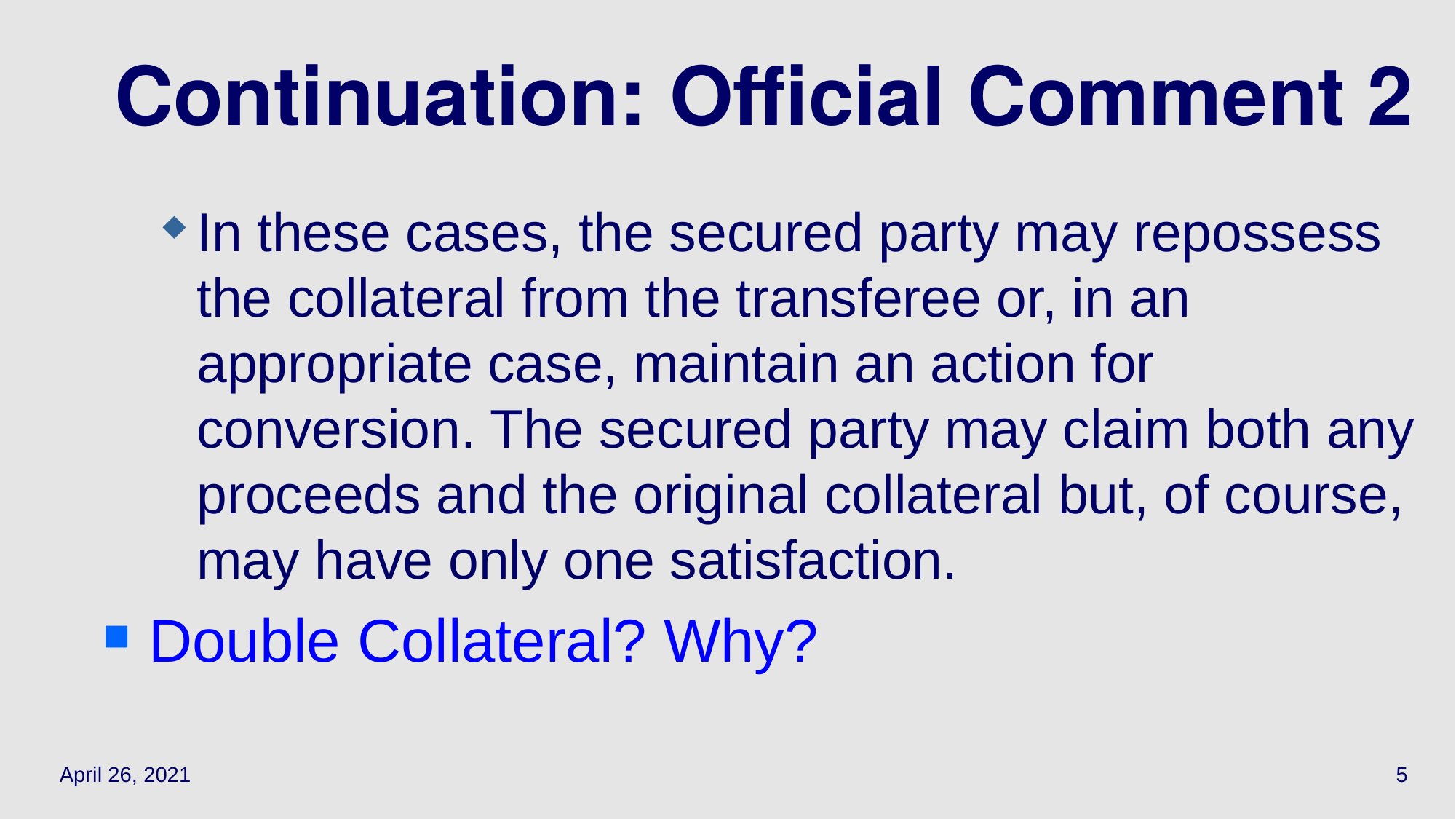

# Continuation: Official Comment 2
In these cases, the secured party may repossess the collateral from the transferee or, in an appropriate case, maintain an action for conversion. The secured party may claim both any proceeds and the original collateral but, of course, may have only one satisfaction.
Double Collateral? Why?
April 26, 2021
5